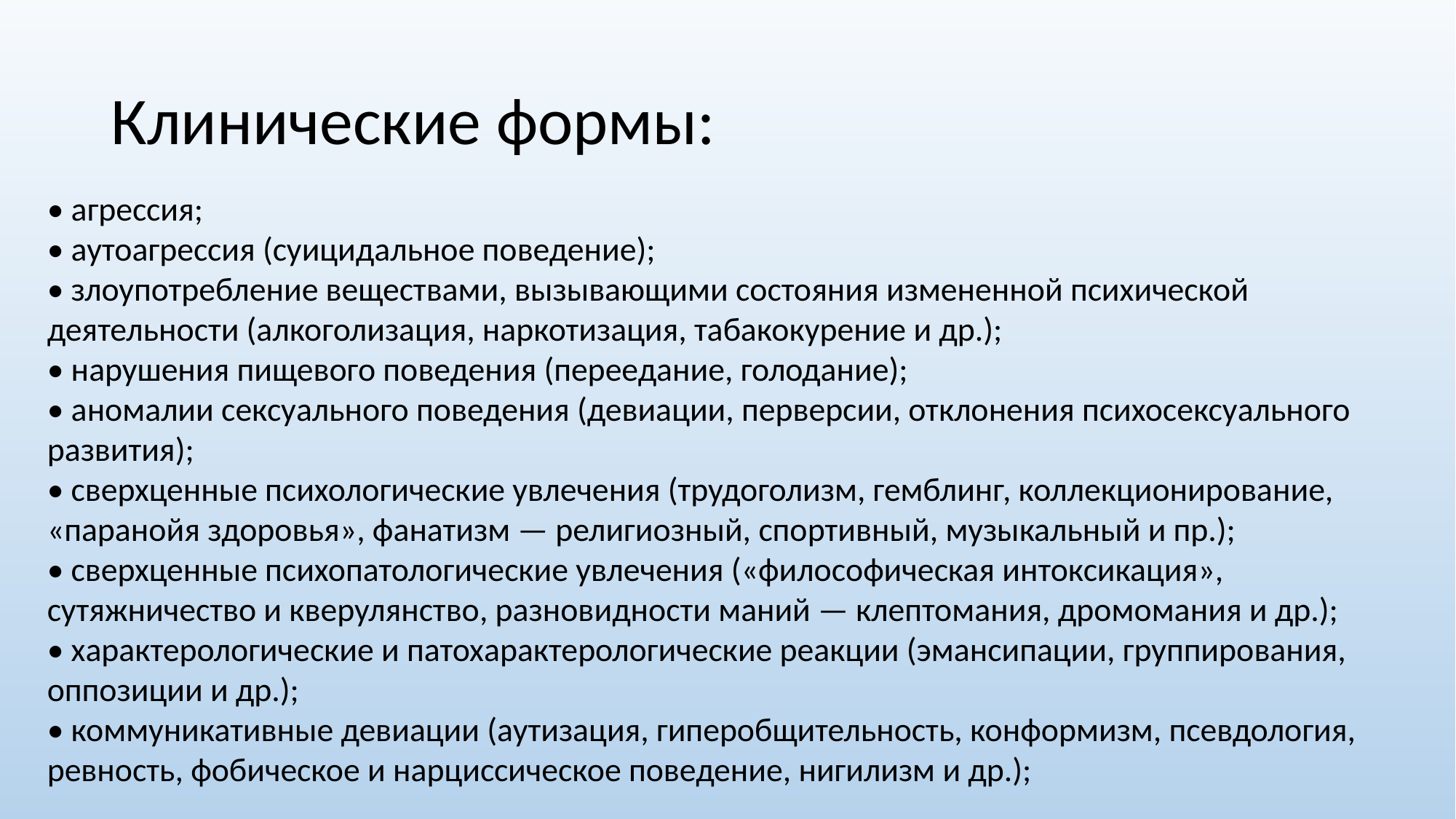

# Клинические формы:
• агрессия;
• аутоагрессия (суицидальное поведение);
• злоупотребление веществами, вызывающими состояния измененной психической деятельности (алкоголизация, наркотизация, табакокурение и др.);
• нарушения пищевого поведения (переедание, голодание);
• аномалии сексуального поведения (девиации, перверсии, отклонения психосексуального развития);
• сверхценные психологические увлечения (трудоголизм, гемблинг, коллекционирование, «паранойя здоровья», фанатизм — религиозный, спортивный, музыкальный и пр.);
• сверхценные психопатологические увлечения («философическая интоксикация», сутяжничество и кверулянство, разновидности маний — клептомания, дромомания и др.);
• характерологические и патохарактерологические реакции (эмансипации, группирования, оппозиции и др.);
• коммуникативные девиации (аутизация, гиперобщительность, конформизм, псевдология, ревность, фобическое и нарциссическое поведение, нигилизм и др.);